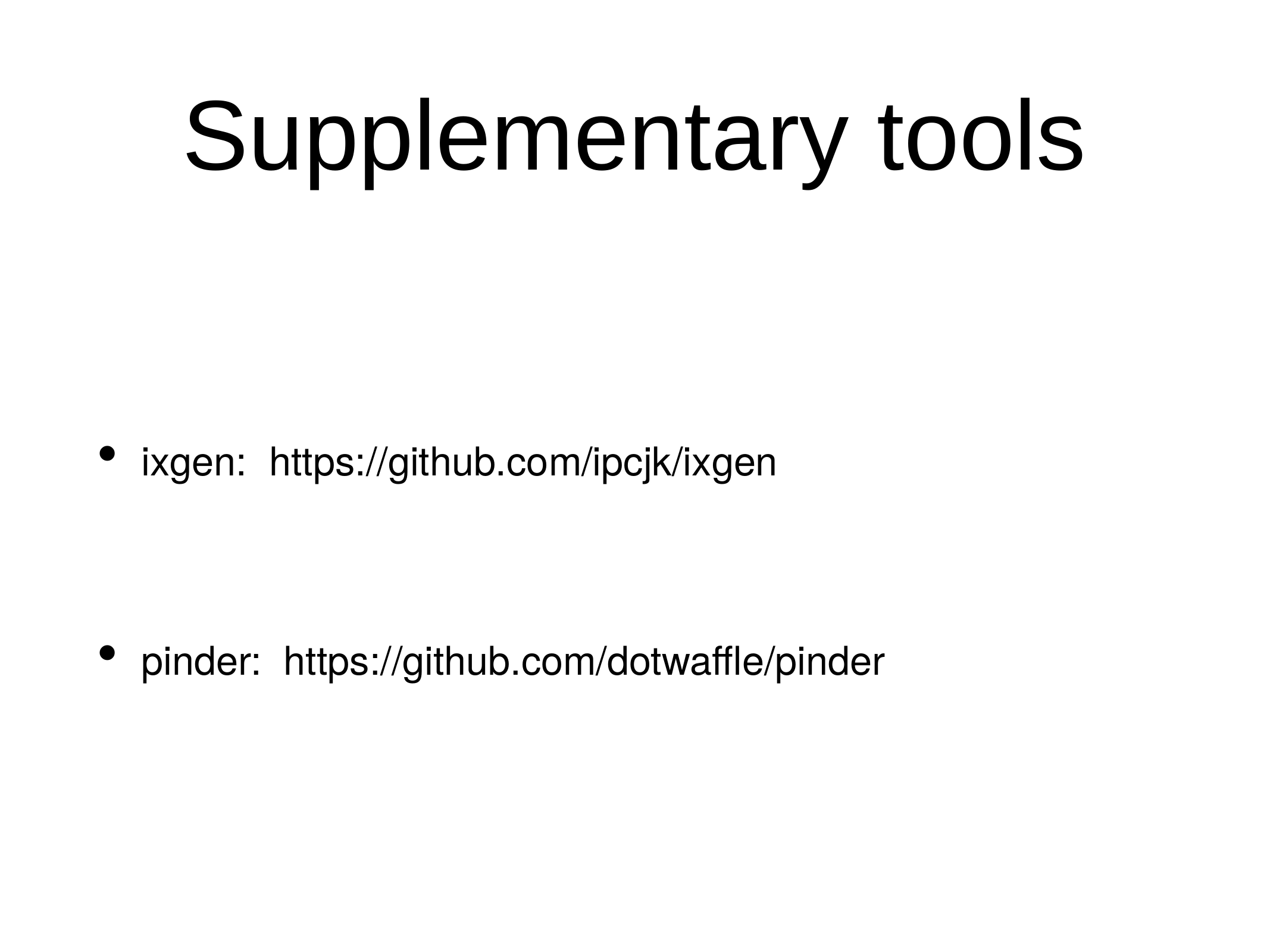

# Supplementary tools
ixgen:  https://github.com/ipcjk/ixgen

pinder:  https://github.com/dotwaffle/pinder